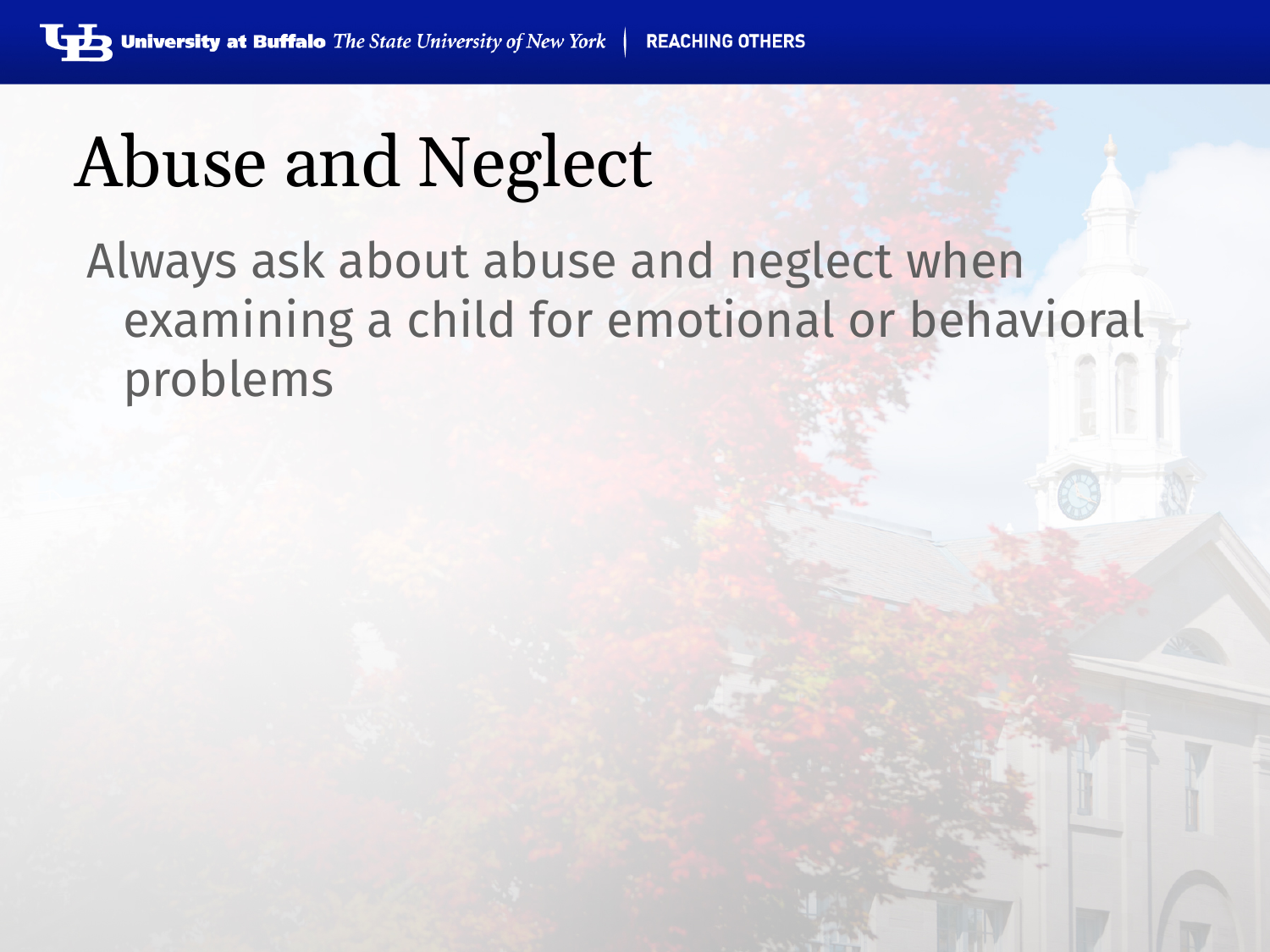

# Abuse and Neglect
 Always ask about abuse and neglect when examining a child for emotional or behavioral problems